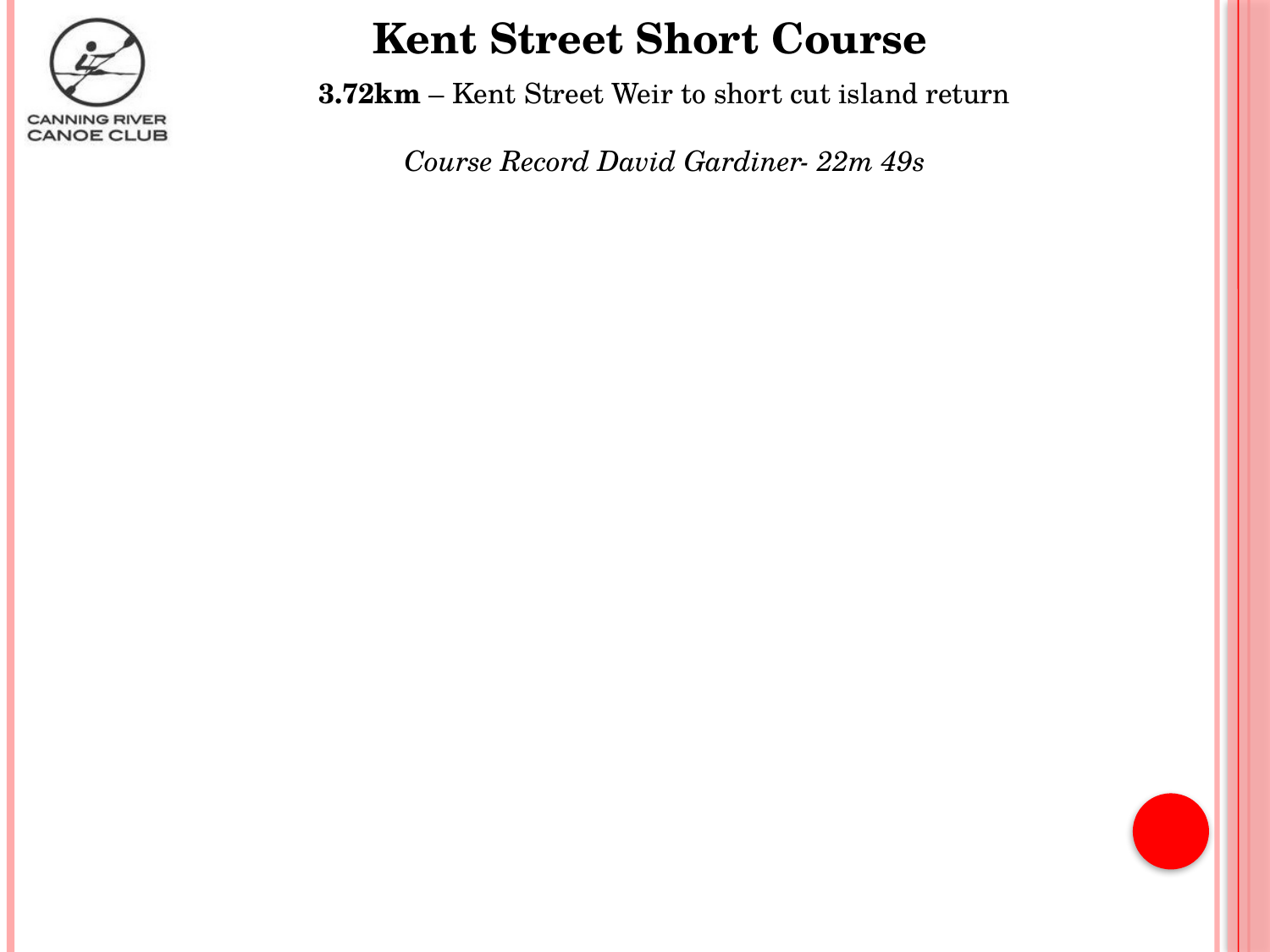

Kent Street Short Course
3.72km – Kent Street Weir to short cut island return

Course Record David Gardiner- 22m 49s